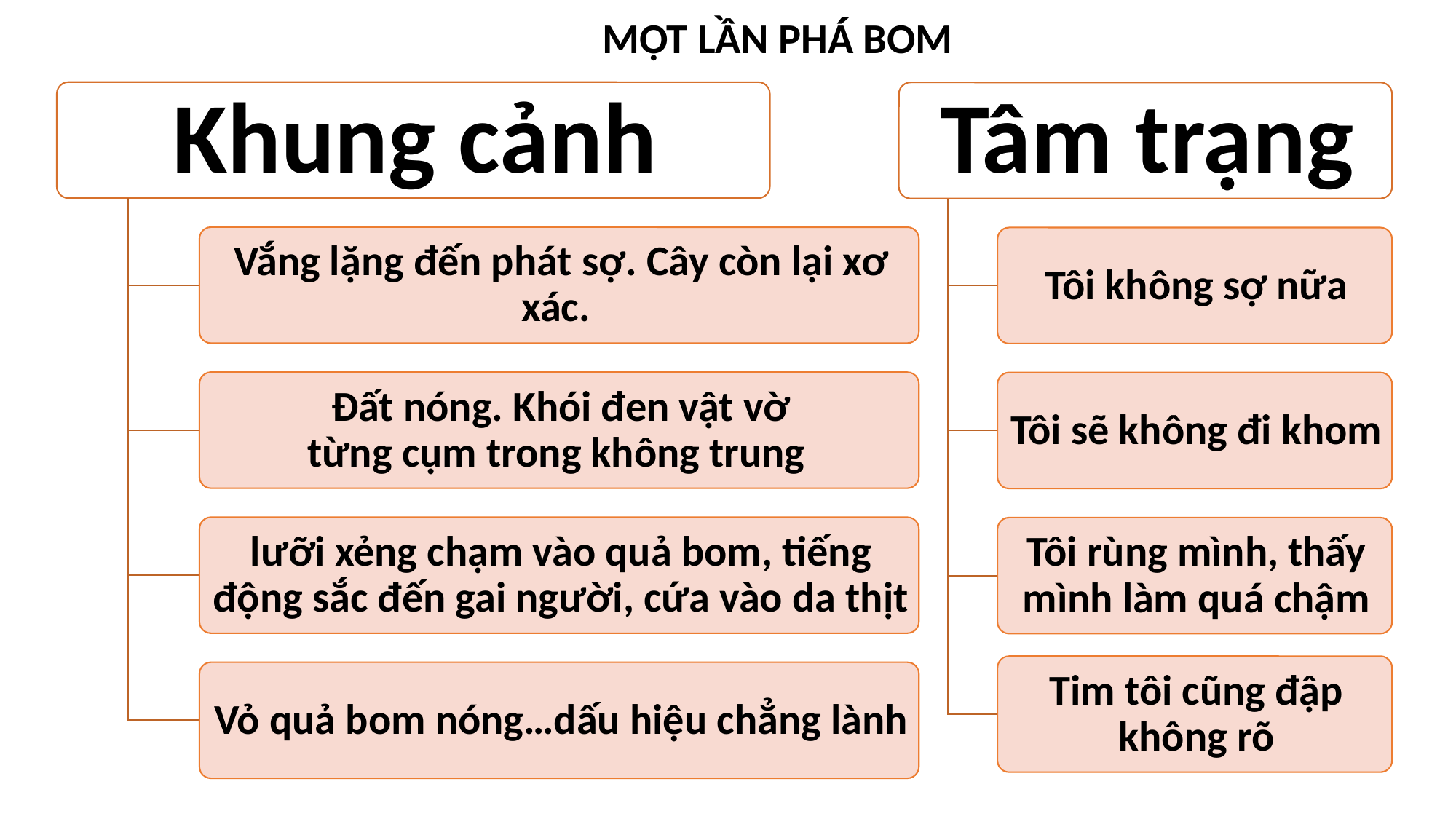

MỘT LẦN PHÁ BOM
Khung cảnh
Vắng lặng đến phát sợ. Cây còn lại xơ xác.
Đất nóng. Khói đen vật vờ
từng cụm trong không trung
lưỡi xẻng chạm vào quả bom, tiếng động sắc đến gai người, cứa vào da thịt
Vỏ quả bom nóng…dấu hiệu chẳng lành
Tâm trạng
Tôi không sợ nữa
Tôi sẽ không đi khom
Tôi rùng mình, thấy mình làm quá chậm
Tim tôi cũng đập không rõ